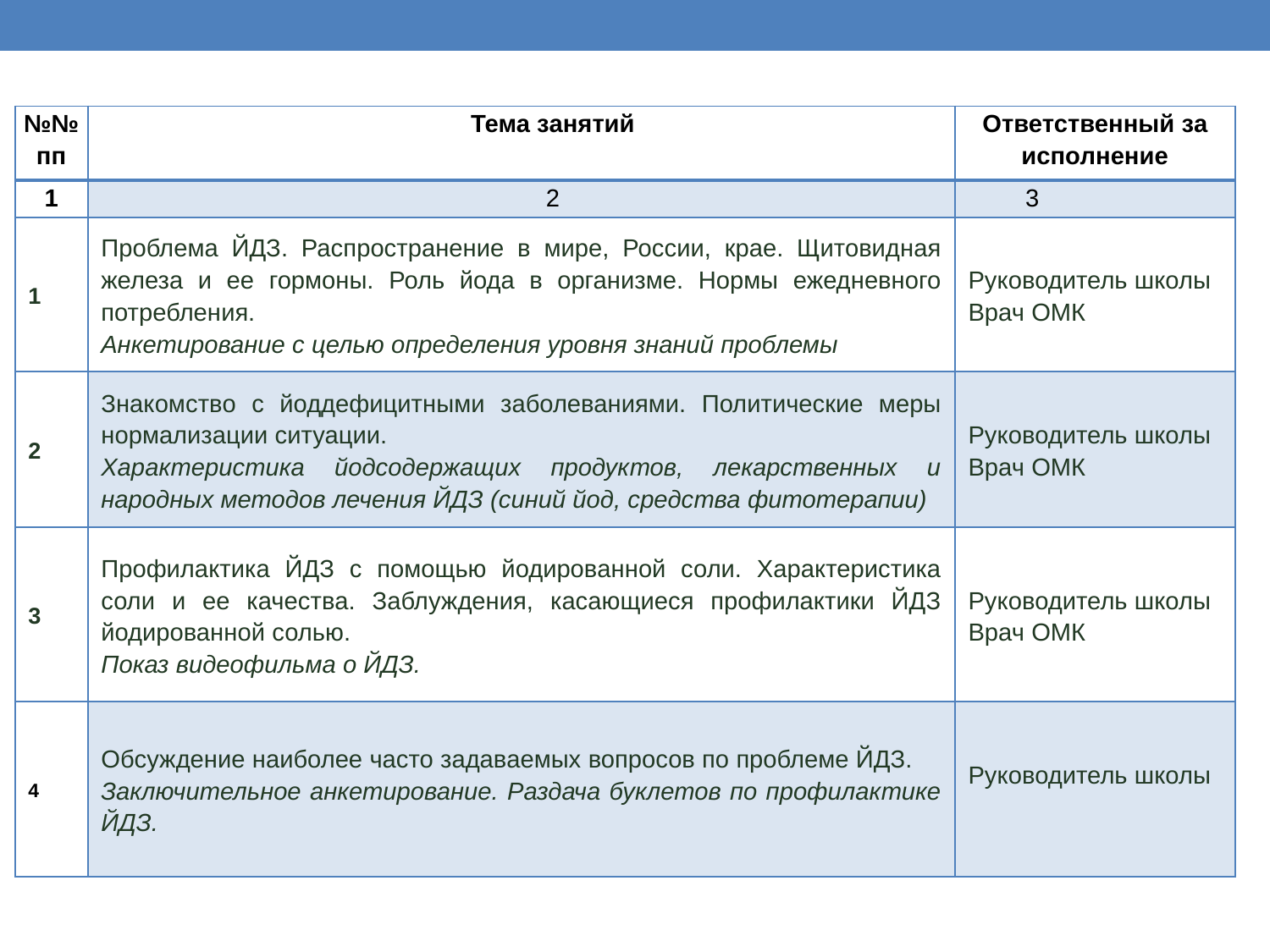

| №№ пп | Тема занятий | Ответственный за исполнение |
| --- | --- | --- |
| 1 | 2 | 3 |
| 1 | Проблема ЙДЗ. Распространение в мире, России, крае. Щитовидная железа и ее гормоны. Роль йода в организме. Нормы ежедневного потребления. Анкетирование с целью определения уровня знаний проблемы | Руководитель школы Врач ОМК |
| 2 | Знакомство с йоддефицитными заболеваниями. Политические меры нормализации ситуации. Характеристика йодсодержащих продуктов, лекарственных и народных методов лечения ЙДЗ (синий йод, средства фитотерапии) | Руководитель школы Врач ОМК |
| 3 | Профилактика ЙДЗ с помощью йодированной соли. Характеристика соли и ее качества. Заблуждения, касающиеся профилактики ЙДЗ йодированной солью. Показ видеофильма о ЙДЗ. | Руководитель школы Врач ОМК |
| 4 | Обсуждение наиболее часто задаваемых вопросов по проблеме ЙДЗ. Заключительное анкетирование. Раздача буклетов по профилактике ЙДЗ. | Руководитель школы |